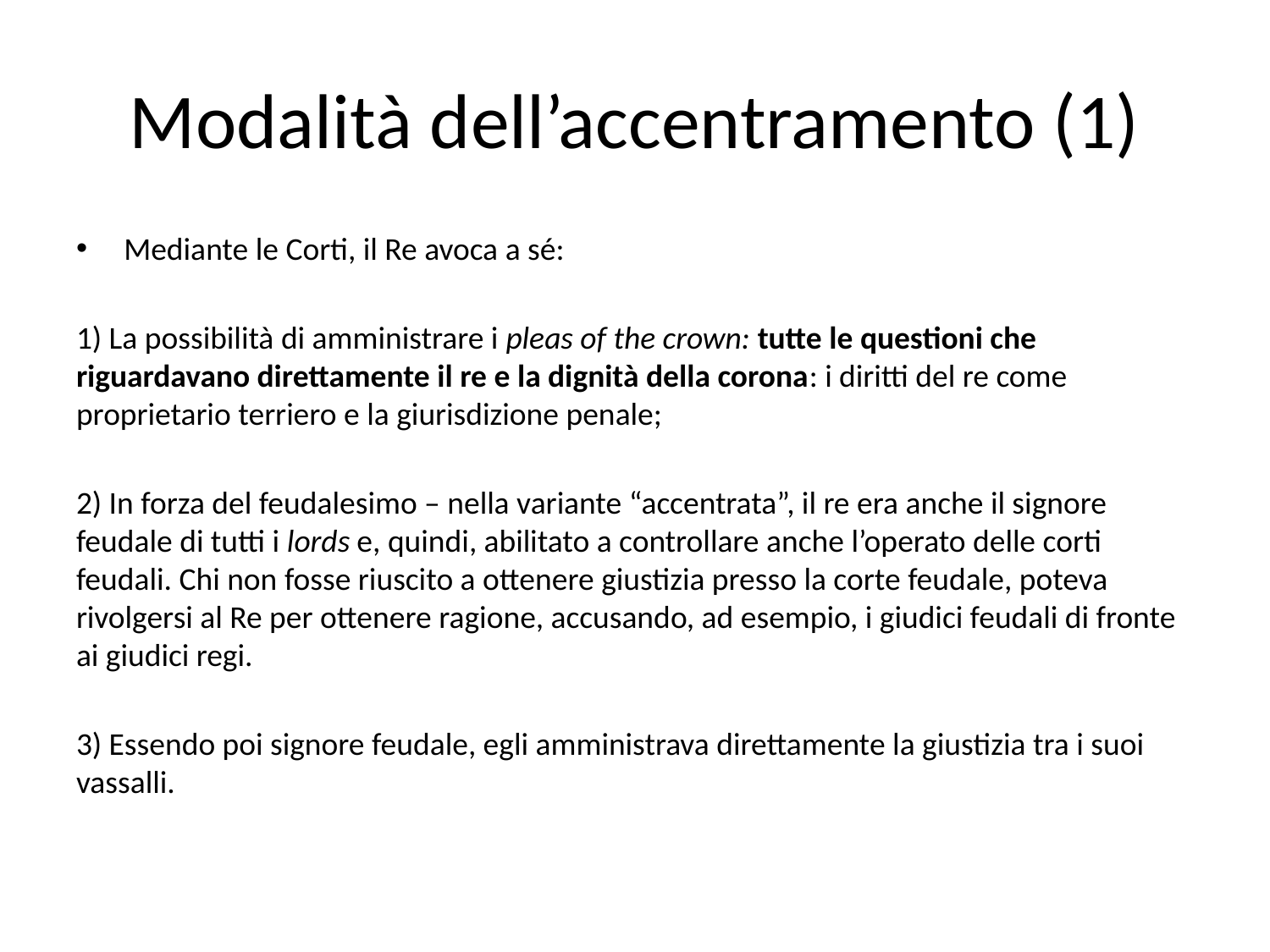

# Modalità dell’accentramento (1)
Mediante le Corti, il Re avoca a sé:

1) La possibilità di amministrare i pleas of the crown: tutte le questioni che riguardavano direttamente il re e la dignità della corona: i diritti del re come proprietario terriero e la giurisdizione penale;

2) In forza del feudalesimo – nella variante “accentrata”, il re era anche il signore feudale di tutti i lords e, quindi, abilitato a controllare anche l’operato delle corti feudali. Chi non fosse riuscito a ottenere giustizia presso la corte feudale, poteva rivolgersi al Re per ottenere ragione, accusando, ad esempio, i giudici feudali di fronte ai giudici regi.

3) Essendo poi signore feudale, egli amministrava direttamente la giustizia tra i suoi vassalli.